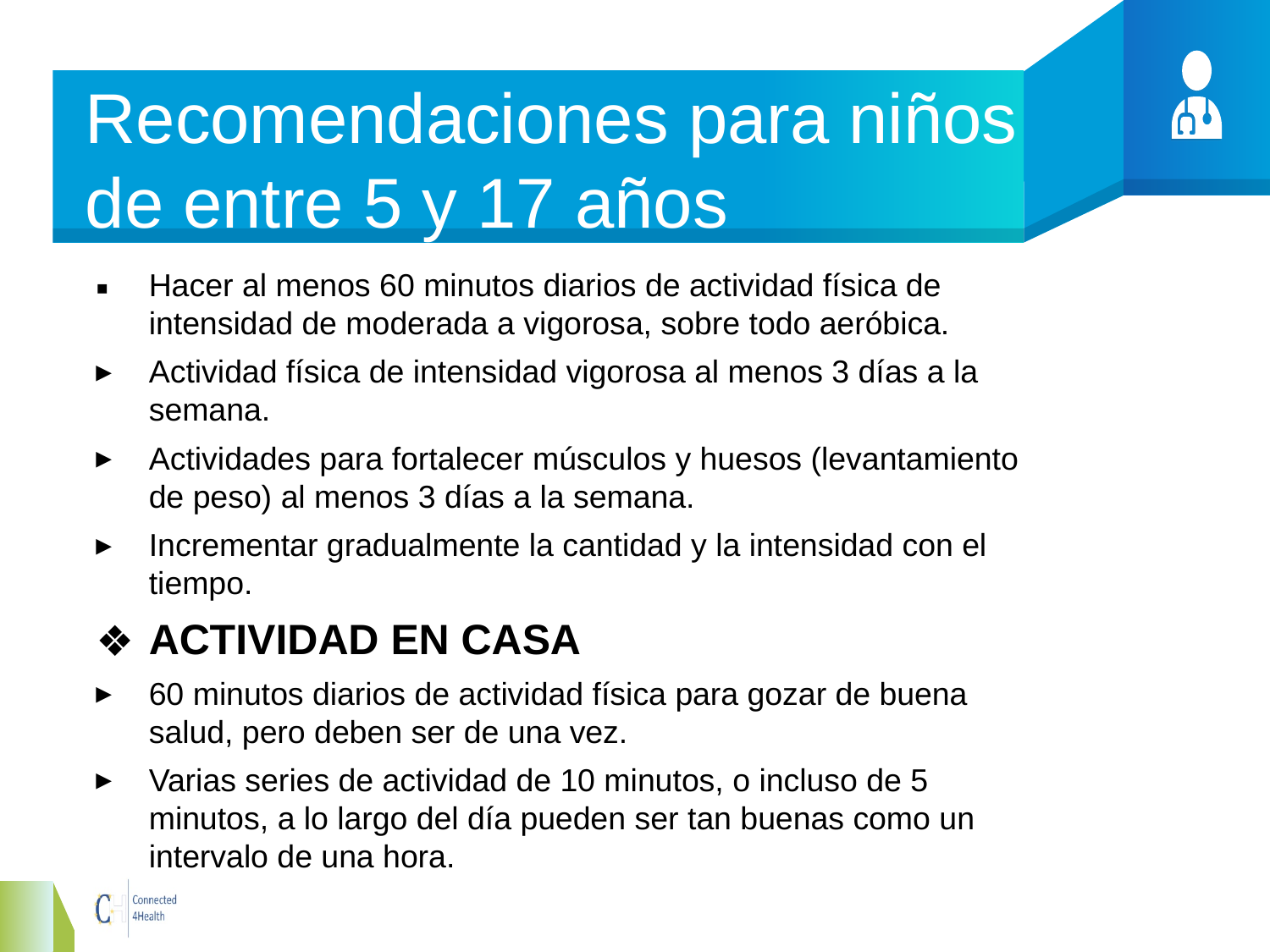

# Recomendaciones para niños de entre 5 y 17 años
Hacer al menos 60 minutos diarios de actividad física de intensidad de moderada a vigorosa, sobre todo aeróbica.
Actividad física de intensidad vigorosa al menos 3 días a la semana.
Actividades para fortalecer músculos y huesos (levantamiento de peso) al menos 3 días a la semana.
Incrementar gradualmente la cantidad y la intensidad con el tiempo.
ACTIVIDAD EN CASA
60 minutos diarios de actividad física para gozar de buena salud, pero deben ser de una vez.
Varias series de actividad de 10 minutos, o incluso de 5 minutos, a lo largo del día pueden ser tan buenas como un intervalo de una hora.